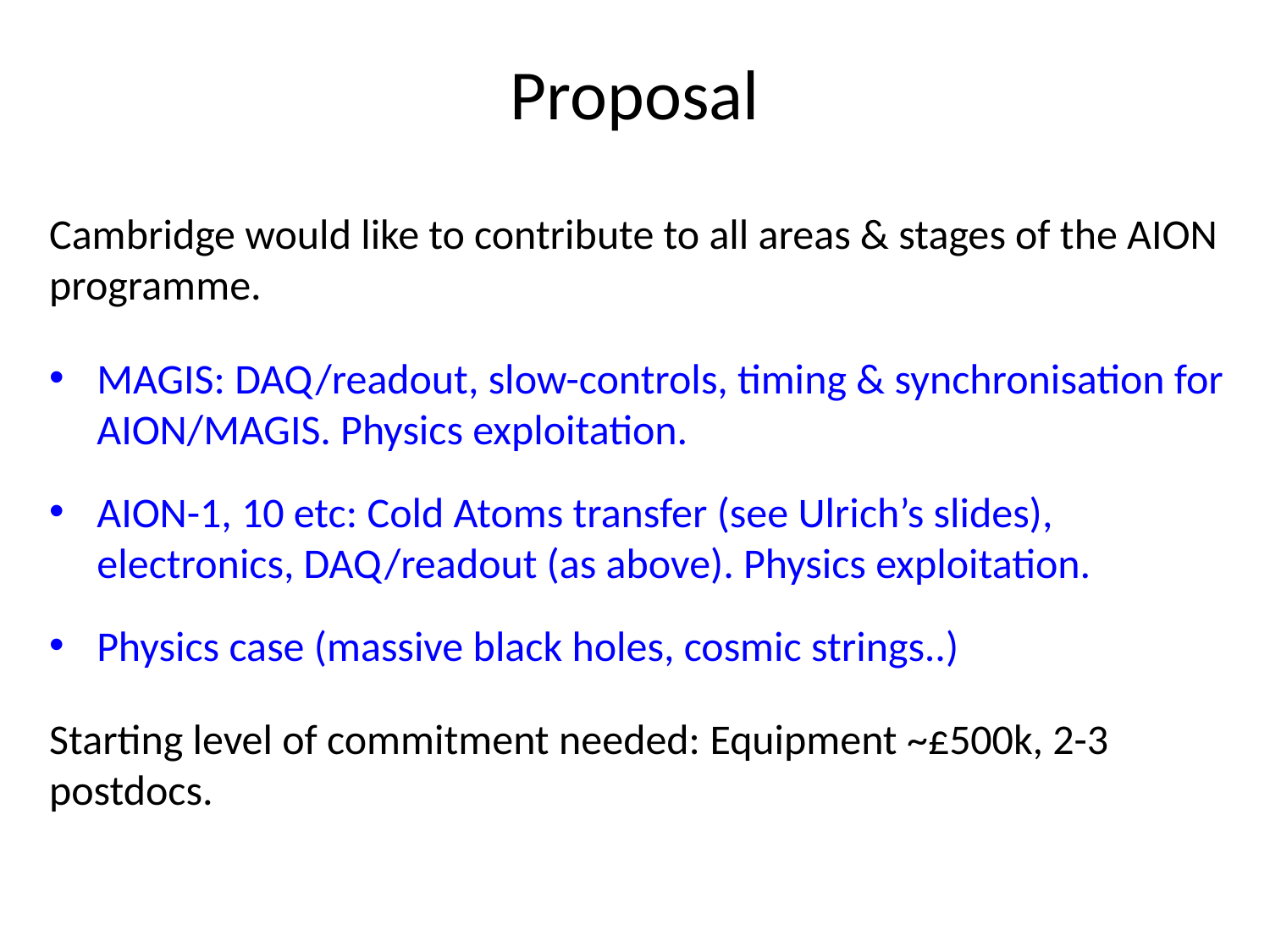

# Proposal
Cambridge would like to contribute to all areas & stages of the AION programme.
MAGIS: DAQ/readout, slow-controls, timing & synchronisation for AION/MAGIS. Physics exploitation.
AION-1, 10 etc: Cold Atoms transfer (see Ulrich’s slides), electronics, DAQ/readout (as above). Physics exploitation.
Physics case (massive black holes, cosmic strings..)
Starting level of commitment needed: Equipment ~£500k, 2-3 postdocs.